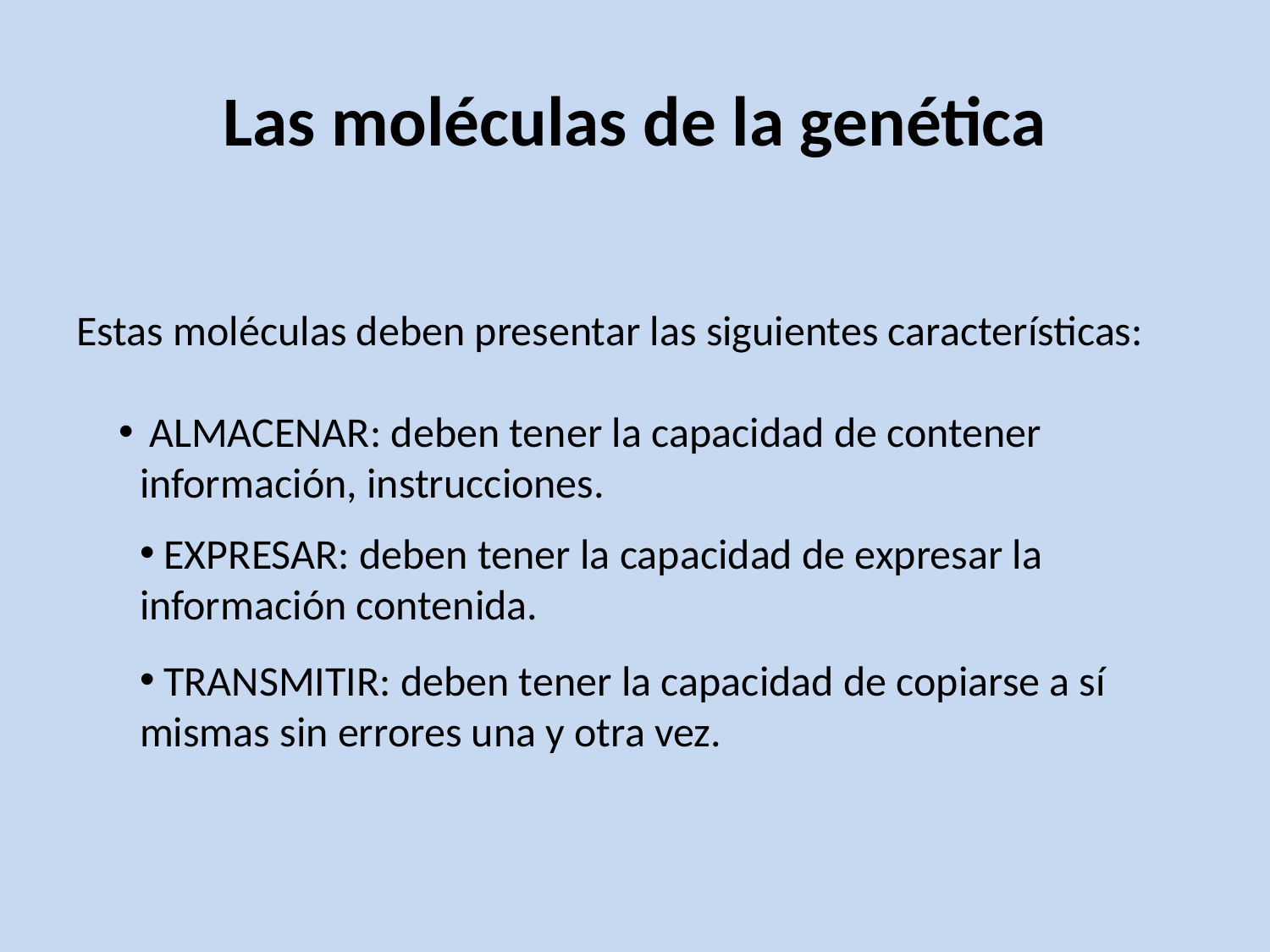

# Las moléculas de la genética
Estas moléculas deben presentar las siguientes características:

 ALMACENAR: deben tener la capacidad de contener información, instrucciones.
 EXPRESAR: deben tener la capacidad de expresar la información contenida.
 TRANSMITIR: deben tener la capacidad de copiarse a sí mismas sin errores una y otra vez.